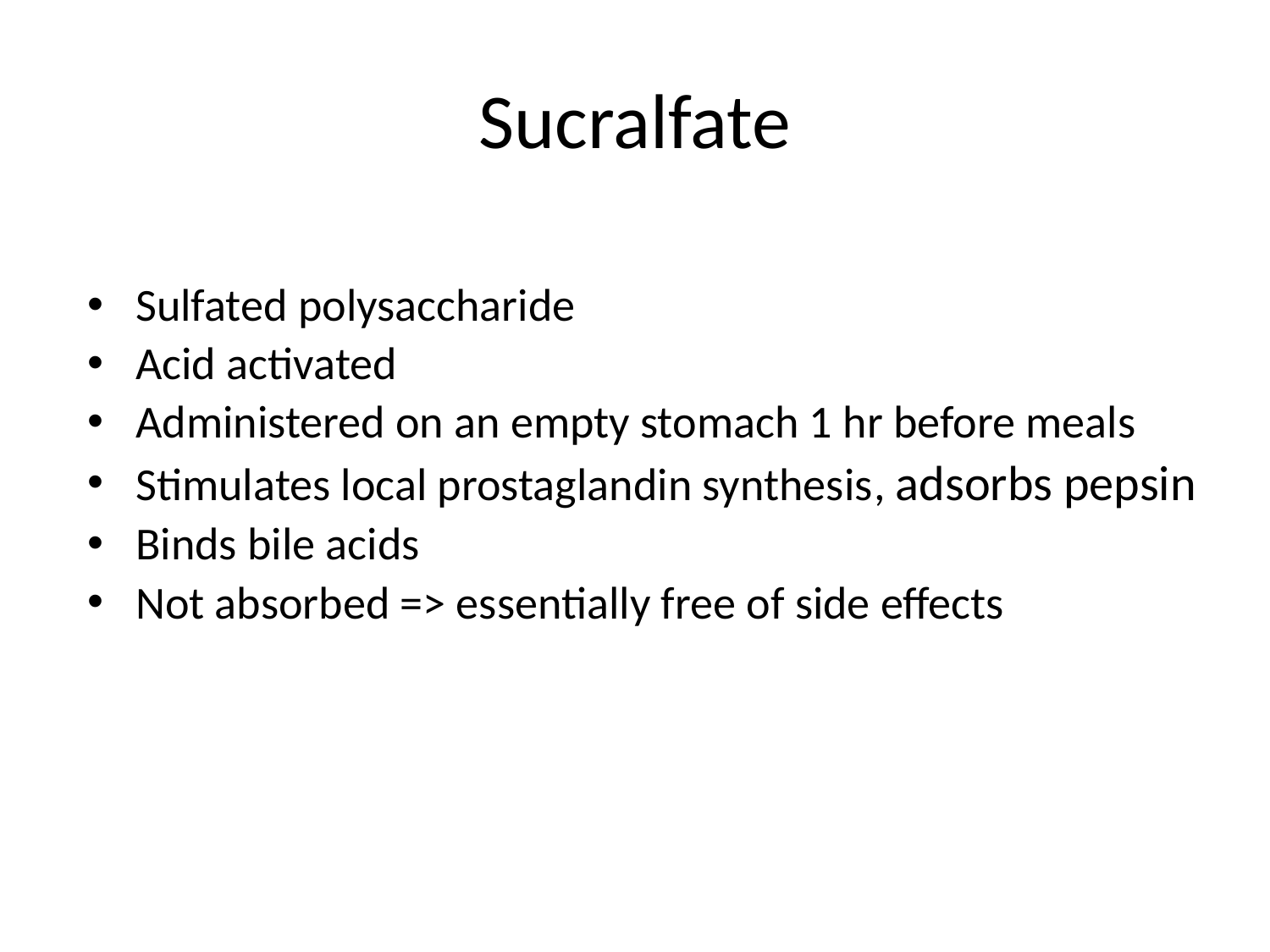

# Sucralfate
Sulfated polysaccharide
Acid activated
Administered on an empty stomach 1 hr before meals
Stimulates local prostaglandin synthesis, adsorbs pepsin
Binds bile acids
Not absorbed => essentially free of side effects